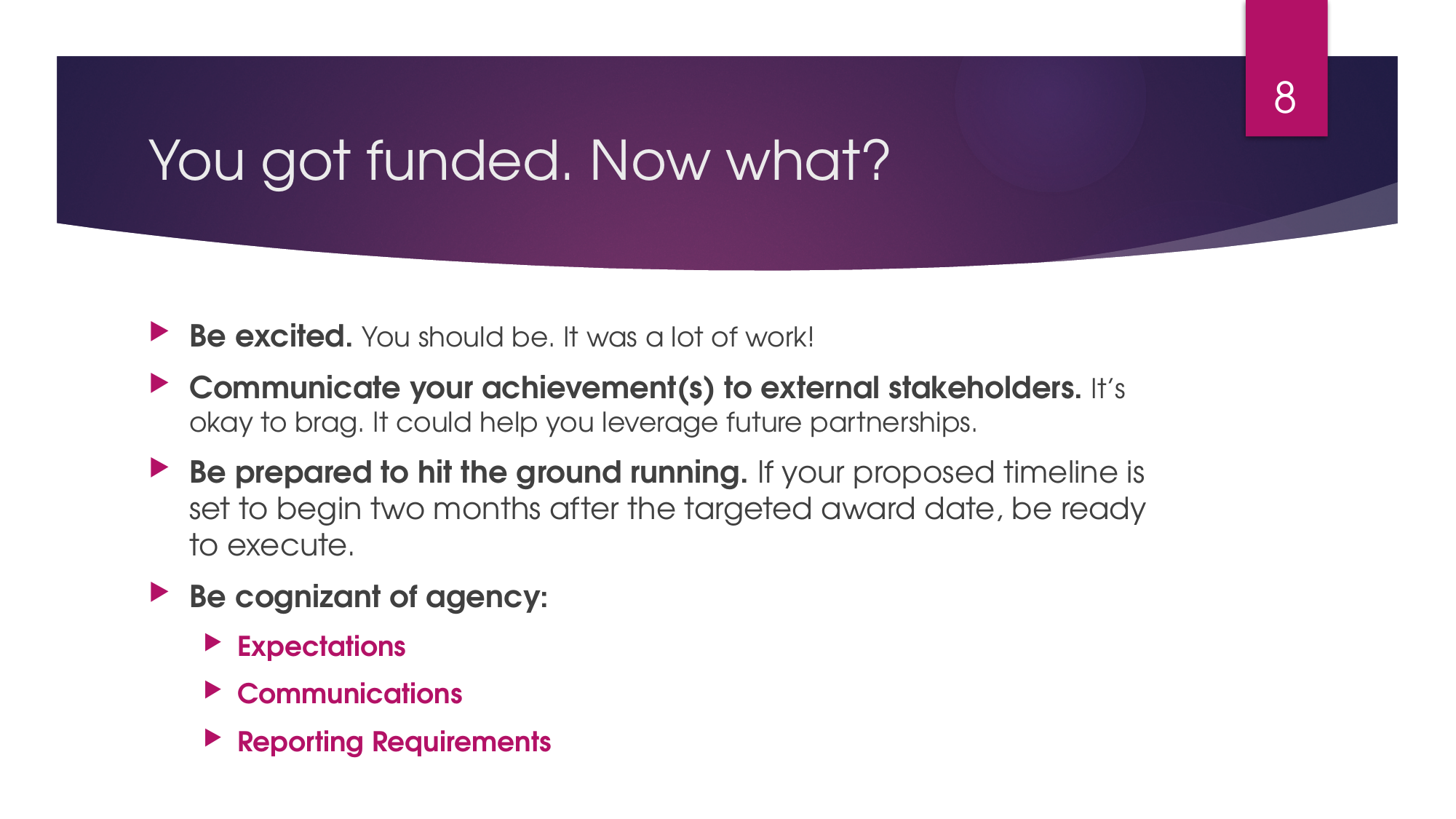

8
# You got funded. Now what?
Be excited. You should be. It was a lot of work!
Communicate your achievement(s) to external stakeholders. It’s okay to brag. It could help you leverage future partnerships.
Be prepared to hit the ground running. If your proposed timeline is set to begin two months after the targeted award date, be ready to execute.
Be cognizant of agency:
Expectations
Communications
Reporting Requirements